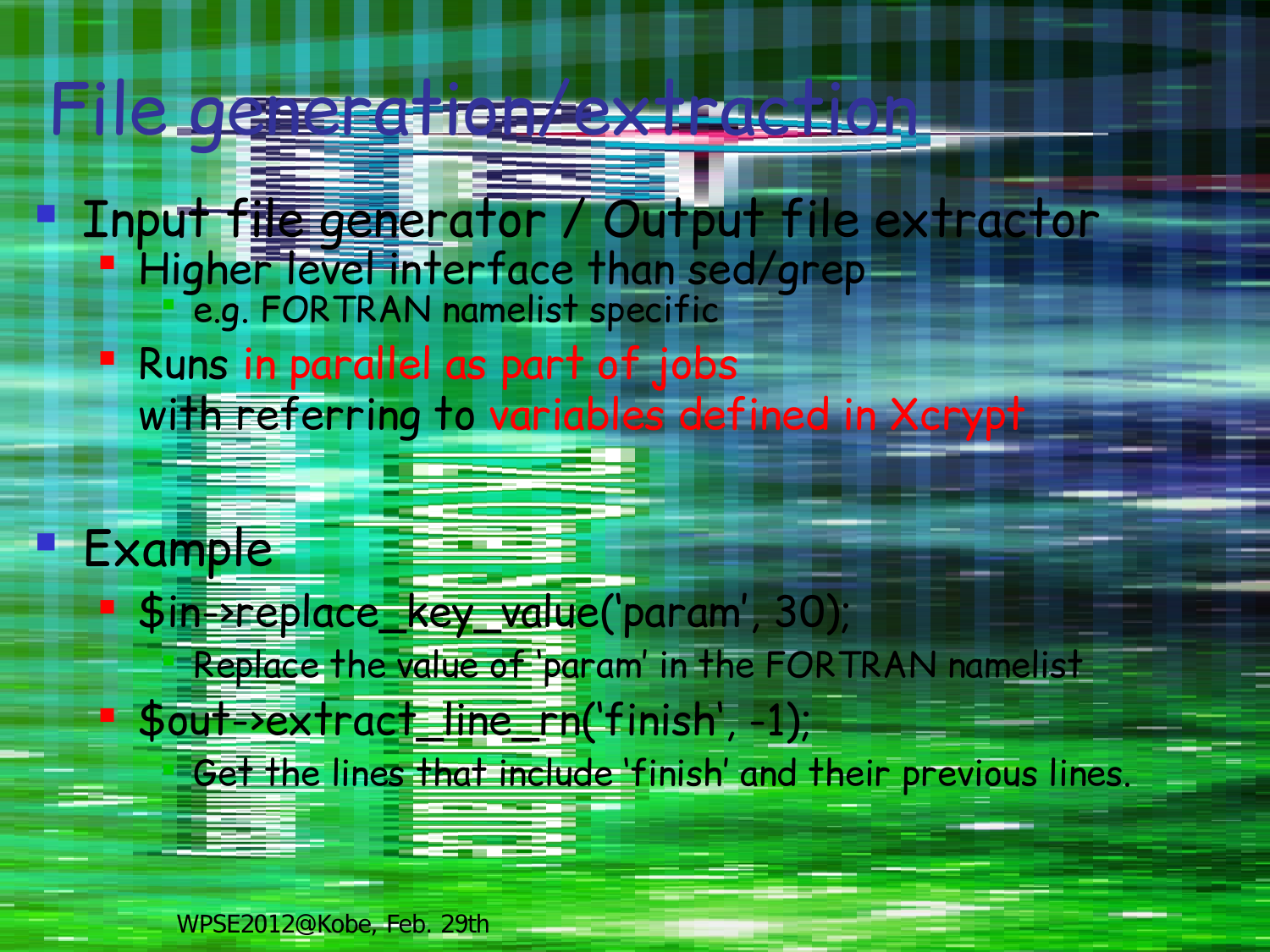

# File generation/extraction
Input file generator / Output file extractor
Higher level interface than sed/grep
e.g. FORTRAN namelist specific
Runs in parallel as part of jobs
with referring to variables defined in Xcrypt

Example
$in->replace_key_value(‘param’, 30);
Replace the value of ‘param’ in the FORTRAN namelist
$out->extract_line_rn(‘finish‘, -1);
Get the lines that include ‘finish’ and their previous lines.

WPSE2012@Kobe, Feb. 29th